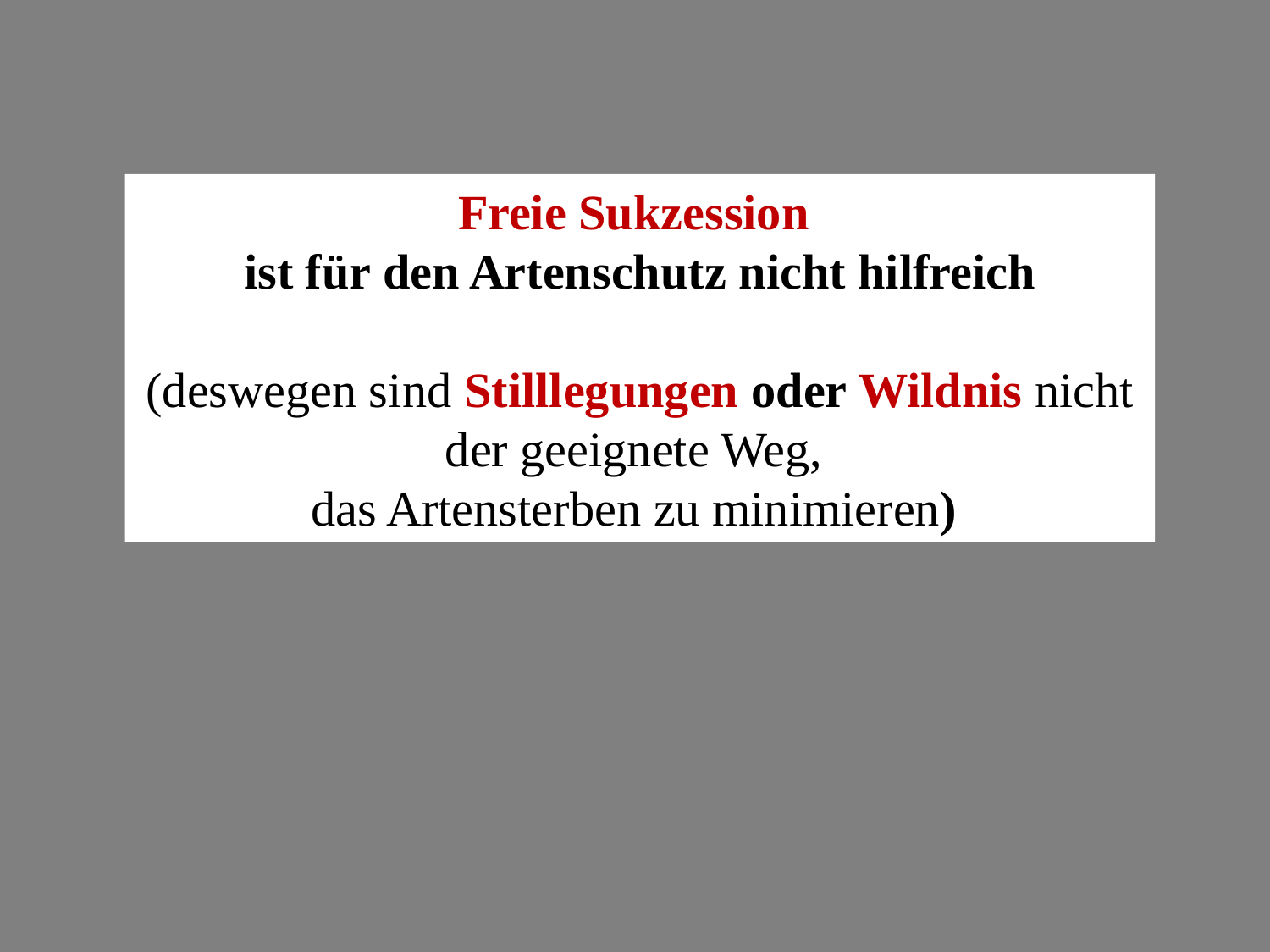

Freie Sukzession
ist für den Artenschutz nicht hilfreich

(deswegen sind Stilllegungen oder Wildnis nicht der geeignete Weg,
das Artensterben zu minimieren)